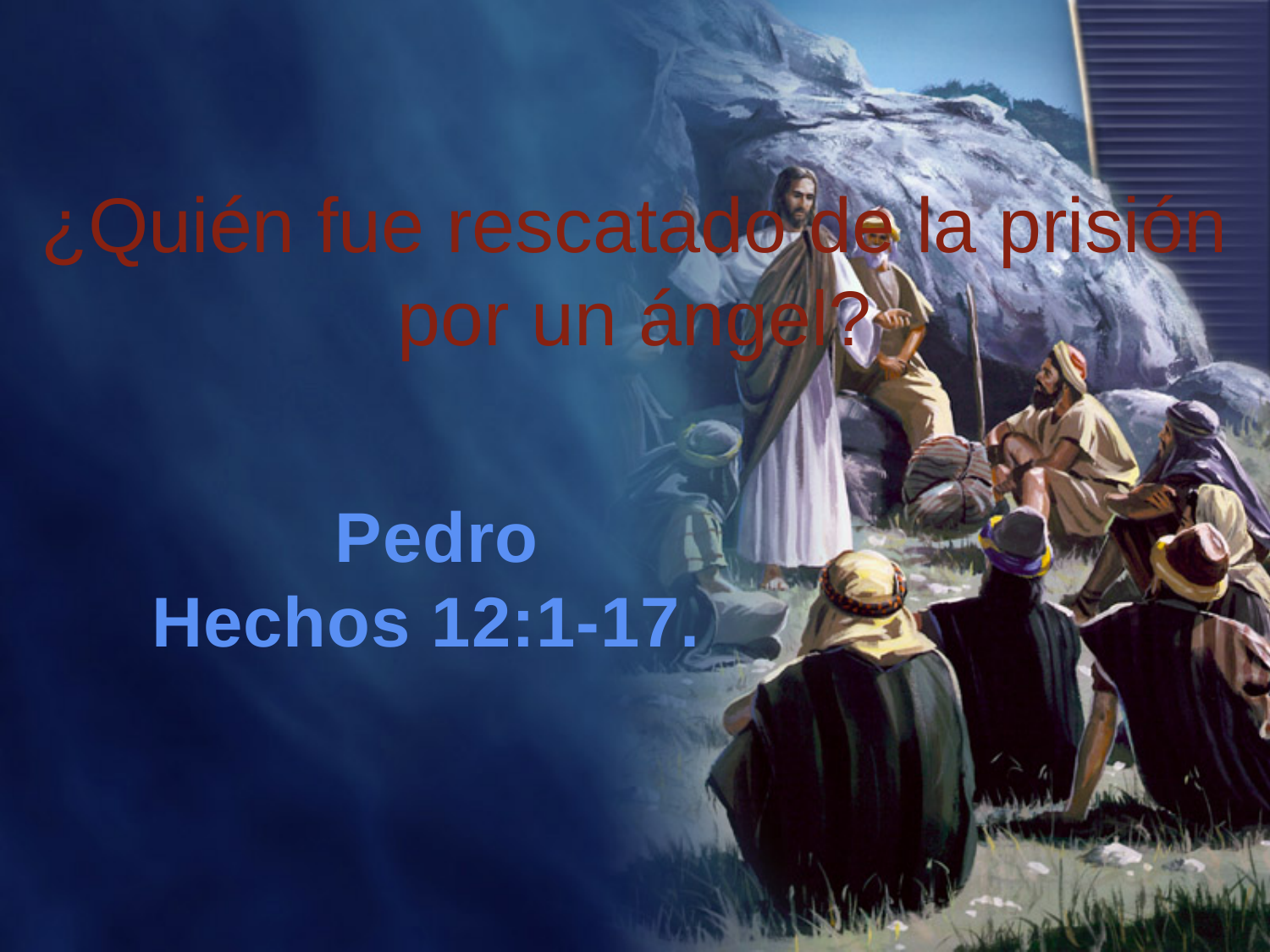

¿Quién fue rescatado de la prisión por un ángel?
Pedro
Hechos 12:1-17.